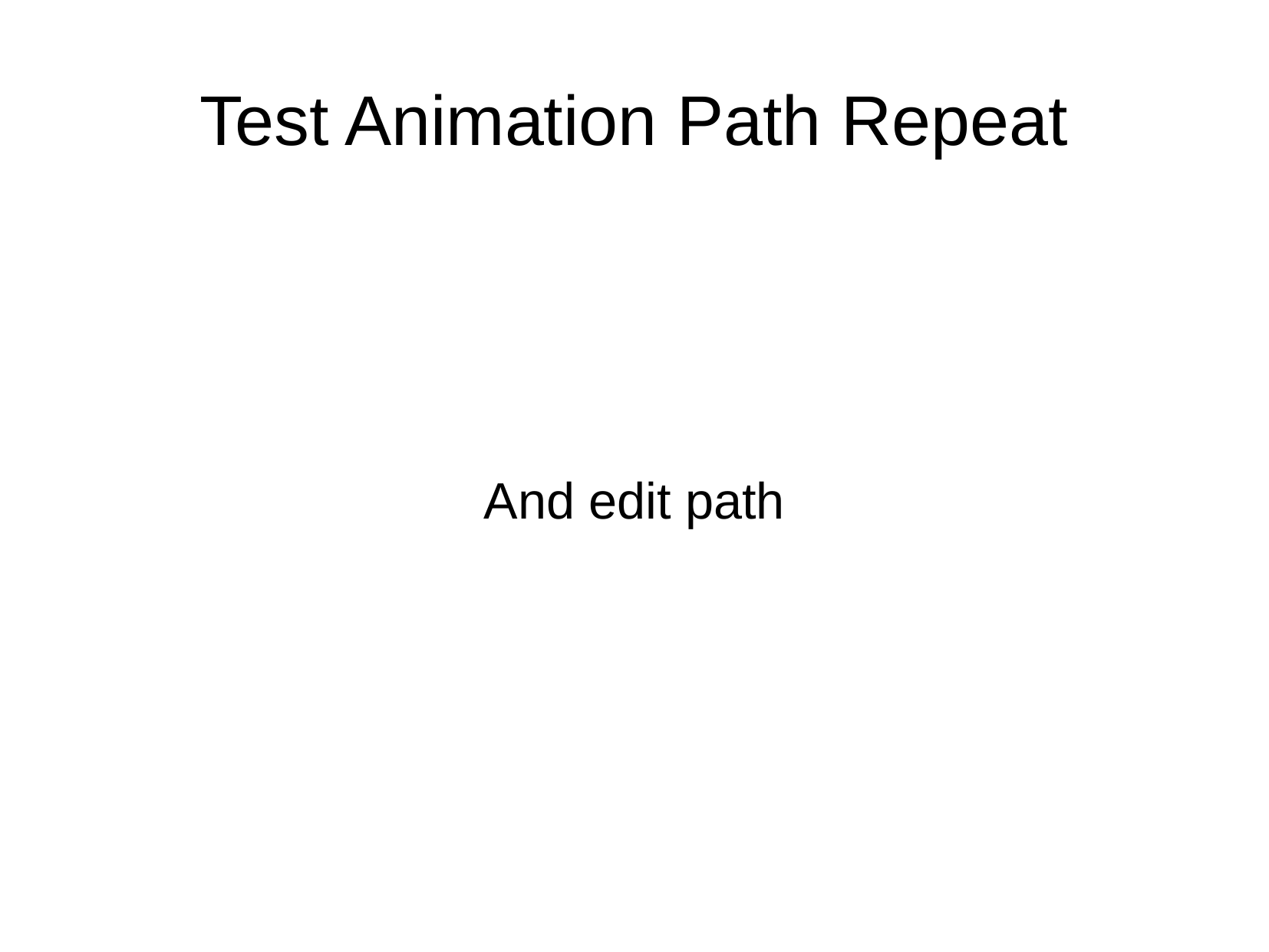

Test Animation Path Repeat
And edit path